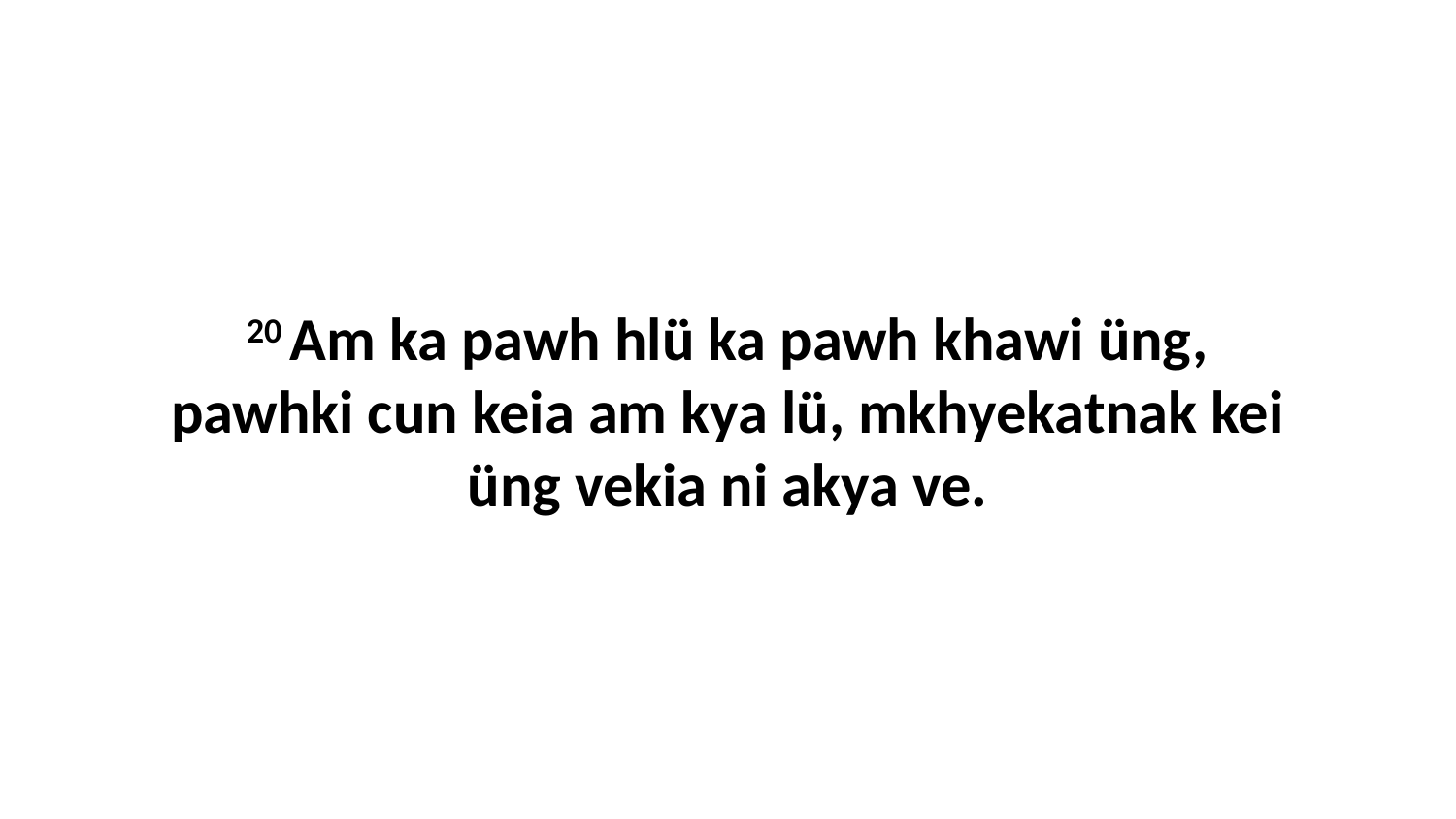

20 Am ka pawh hlü ka pawh khawi üng, pawhki cun keia am kya lü, mkhyekatnak kei üng vekia ni akya ve.